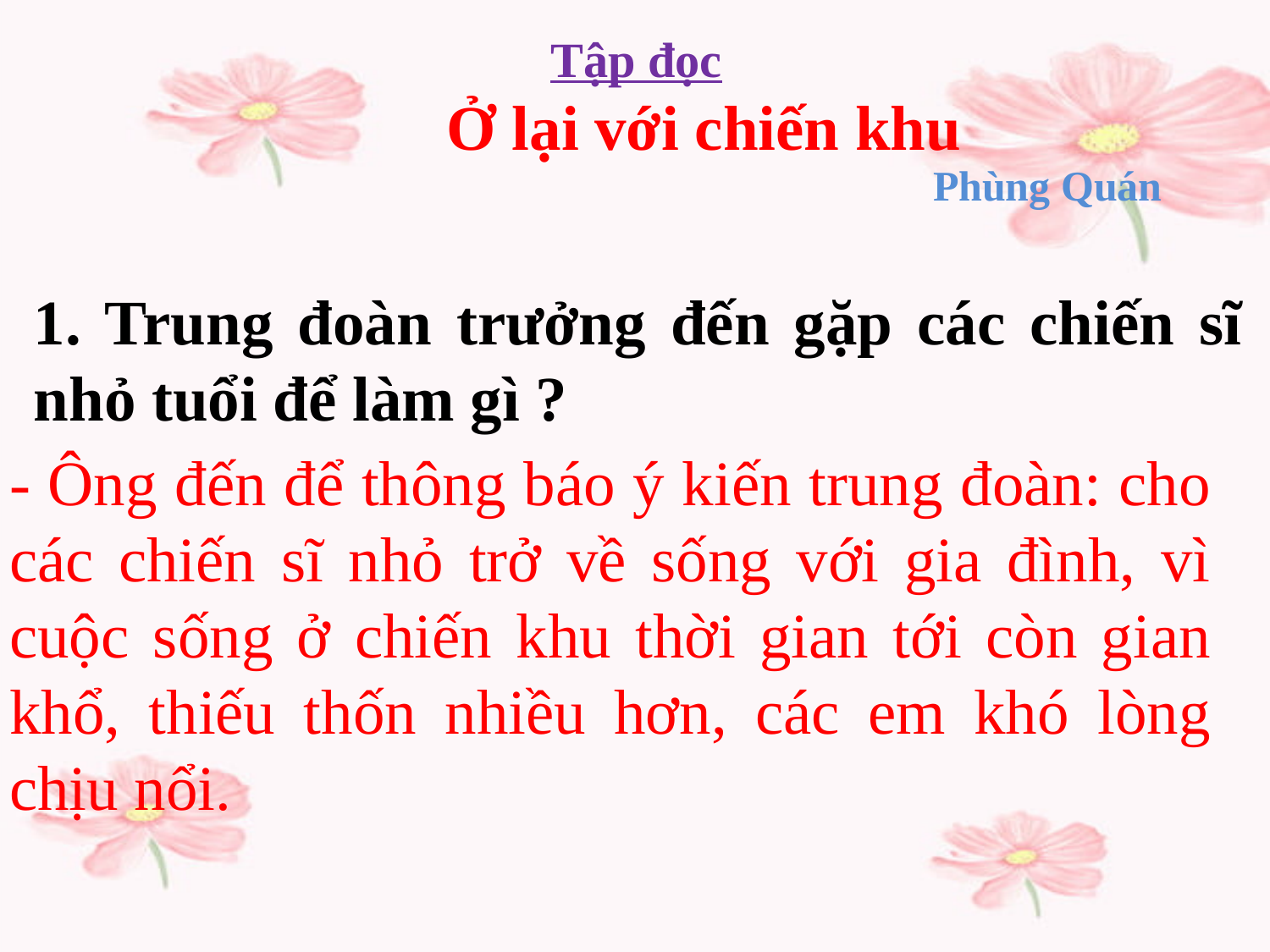

Tập đọc
        Ở lại với chiến khu

Phùng Quán
1. Trung đoàn trưởng đến gặp các chiến sĩ nhỏ tuổi để làm gì ?
- Ông đến để thông báo ý kiến trung đoàn: cho các chiến sĩ nhỏ trở về sống với gia đình, vì cuộc sống ở chiến khu thời gian tới còn gian khổ, thiếu thốn nhiều hơn, các em khó lòng chịu nổi.